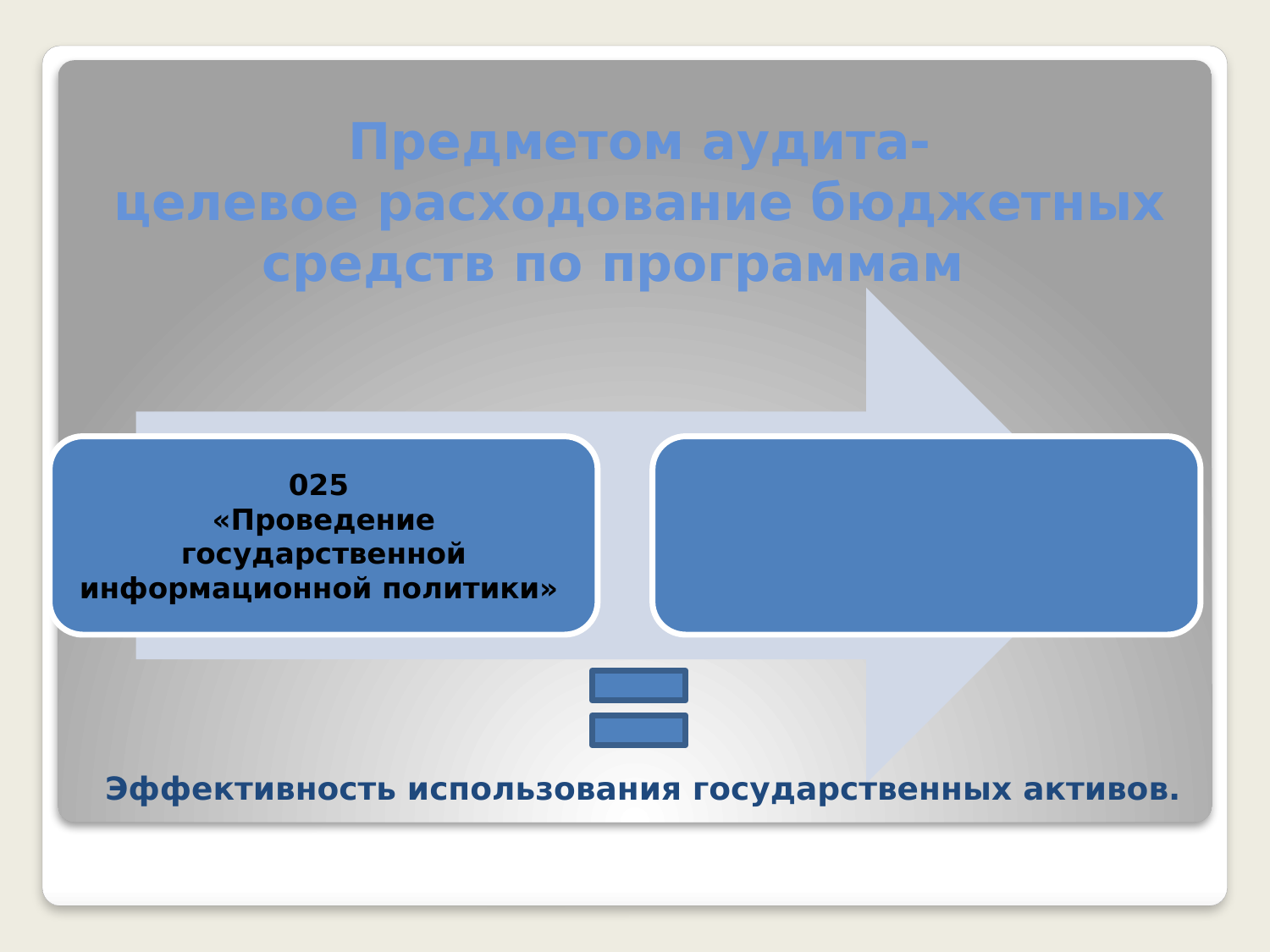

# Предметом аудита- целевое расходование бюджетных средств по программам
025
«Проведение государственной информационной политики»

   Эффективность использования государственных активов.